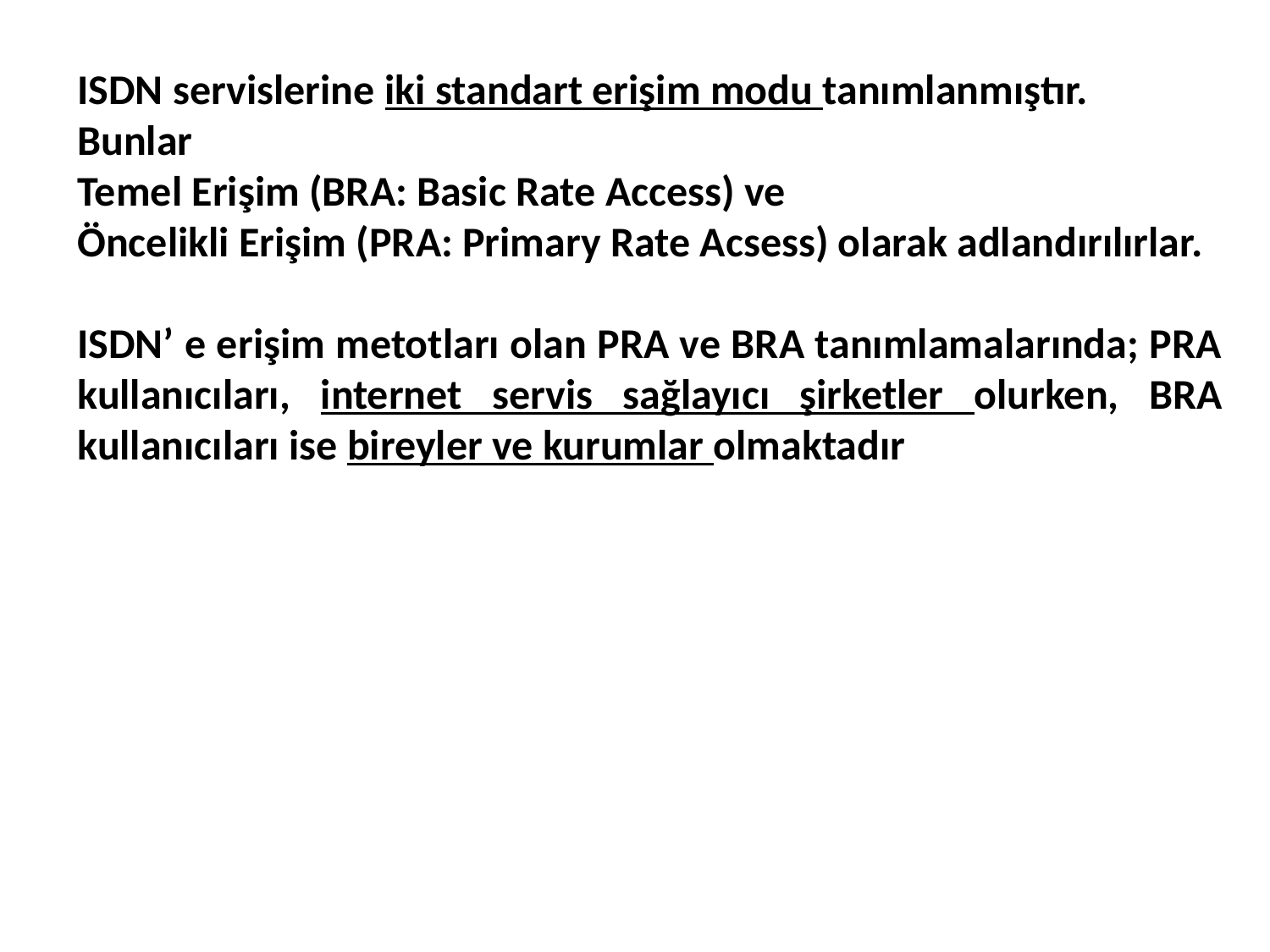

ISDN servislerine iki standart erişim modu tanımlanmıştır.
Bunlar
Temel Erişim (BRA: Basic Rate Access) ve
Öncelikli Erişim (PRA: Primary Rate Acsess) olarak adlandırılırlar.

ISDN’ e erişim metotları olan PRA ve BRA tanımlamalarında; PRA kullanıcıları, internet servis sağlayıcı şirketler olurken, BRA kullanıcıları ise bireyler ve kurumlar olmaktadır